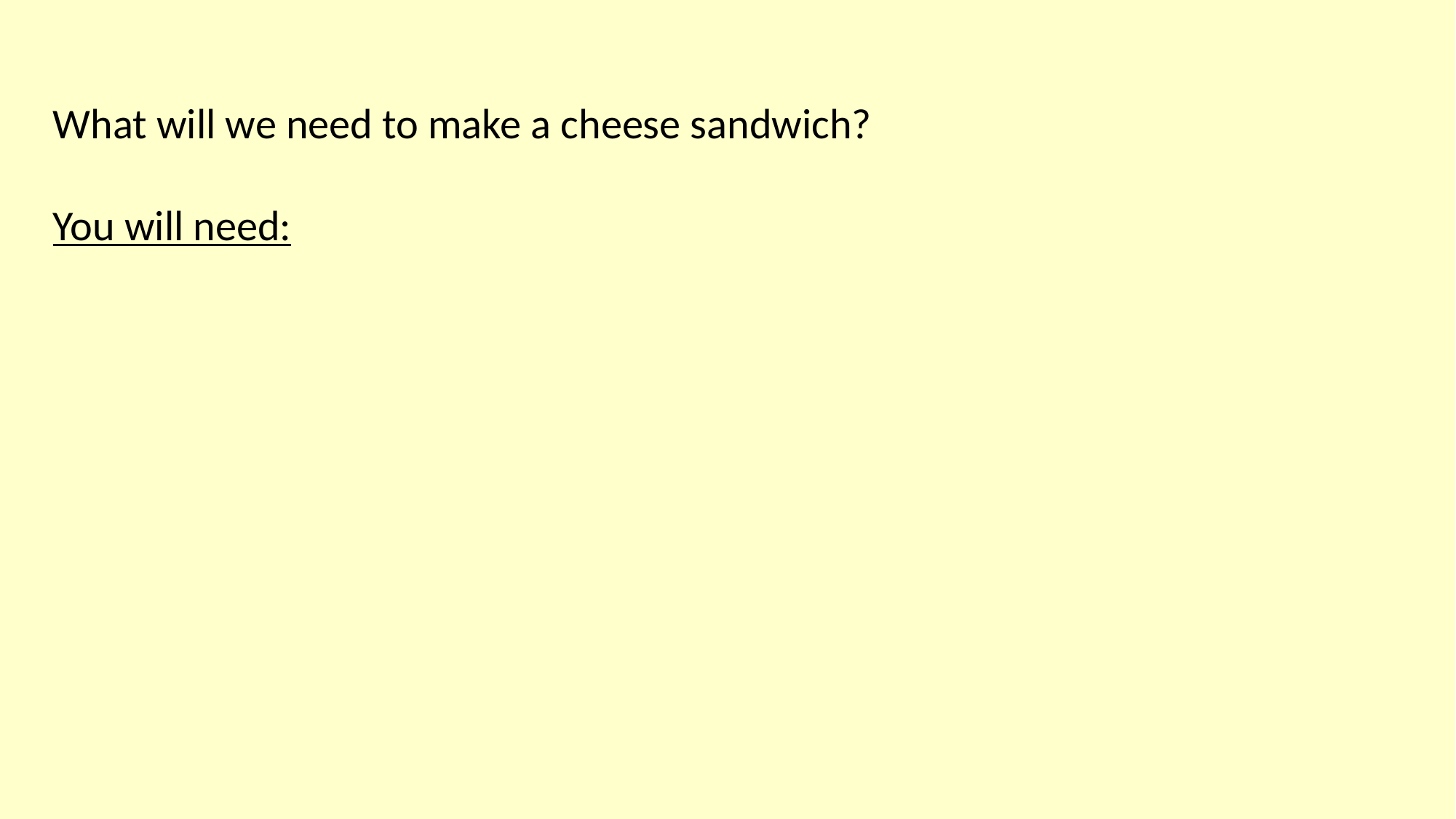

What will we need to make a cheese sandwich?

You will need: